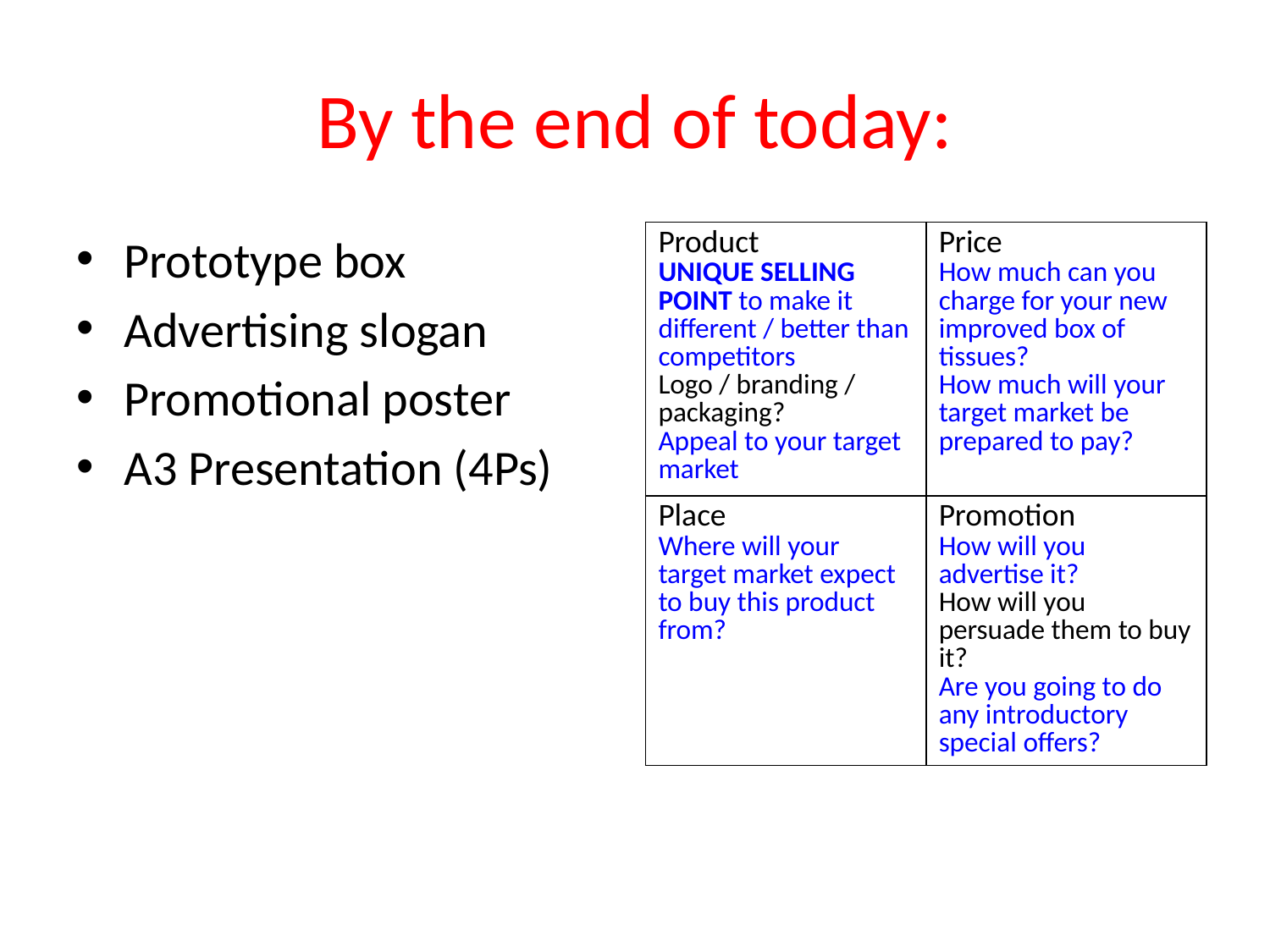

# By the end of today:
Prototype box
Advertising slogan
Promotional poster
A3 Presentation (4Ps)
| Product UNIQUE SELLING POINT to make it different / better than competitors Logo / branding / packaging? Appeal to your target market | Price How much can you charge for your new improved box of tissues? How much will your target market be prepared to pay? |
| --- | --- |
| Place Where will your target market expect to buy this product from? | Promotion How will you advertise it? How will you persuade them to buy it? Are you going to do any introductory special offers? |